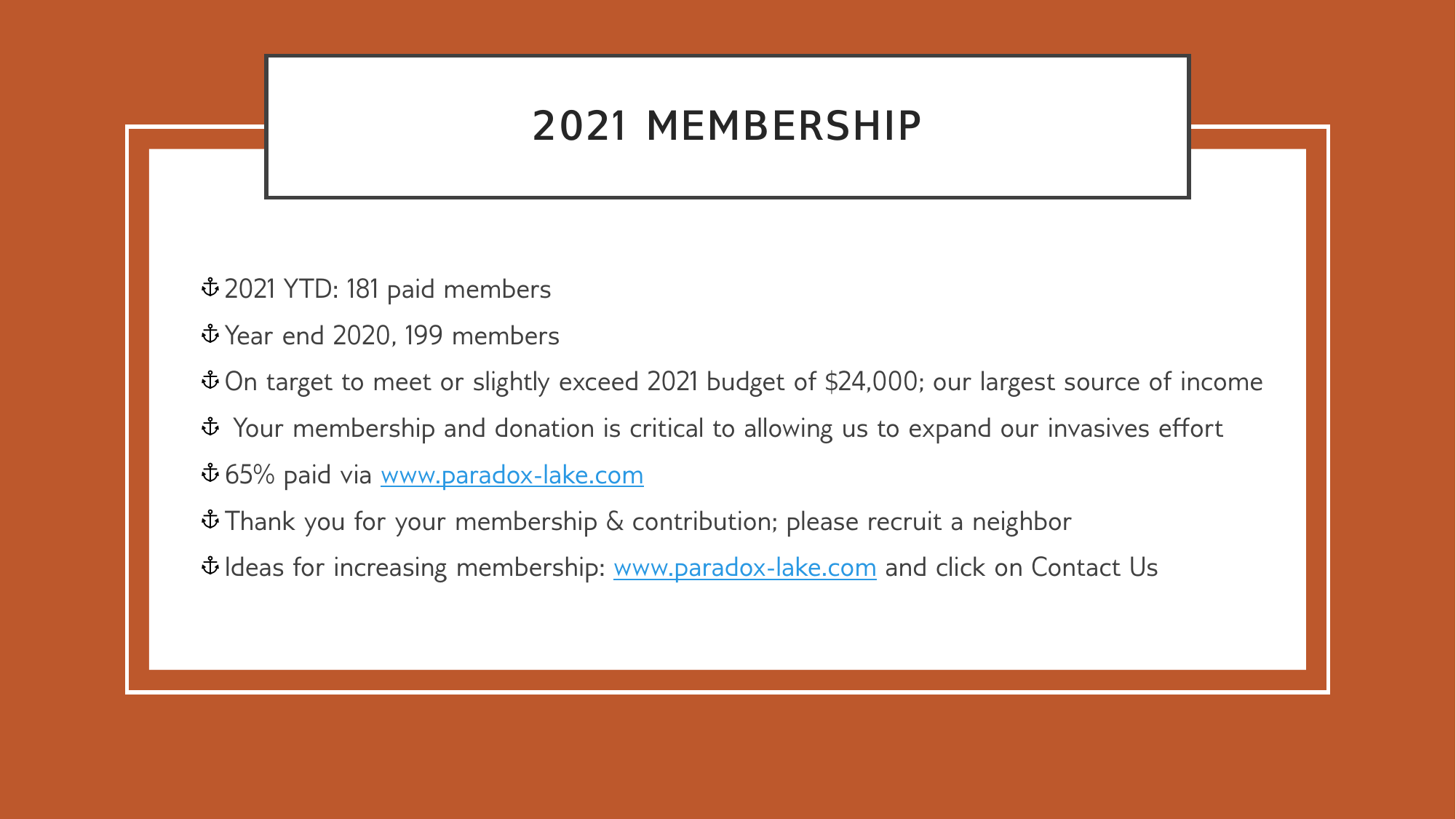

# 2021 Membership

2021 YTD: 181 paid members
Year end 2020, 199 members
On target to meet or slightly exceed 2021 budget of $24,000; our largest source of income
 Your membership and donation is critical to allowing us to expand our invasives effort
65% paid via www.paradox-lake.com
Thank you for your membership & contribution; please recruit a neighbor
Ideas for increasing membership: www.paradox-lake.com and click on Contact Us